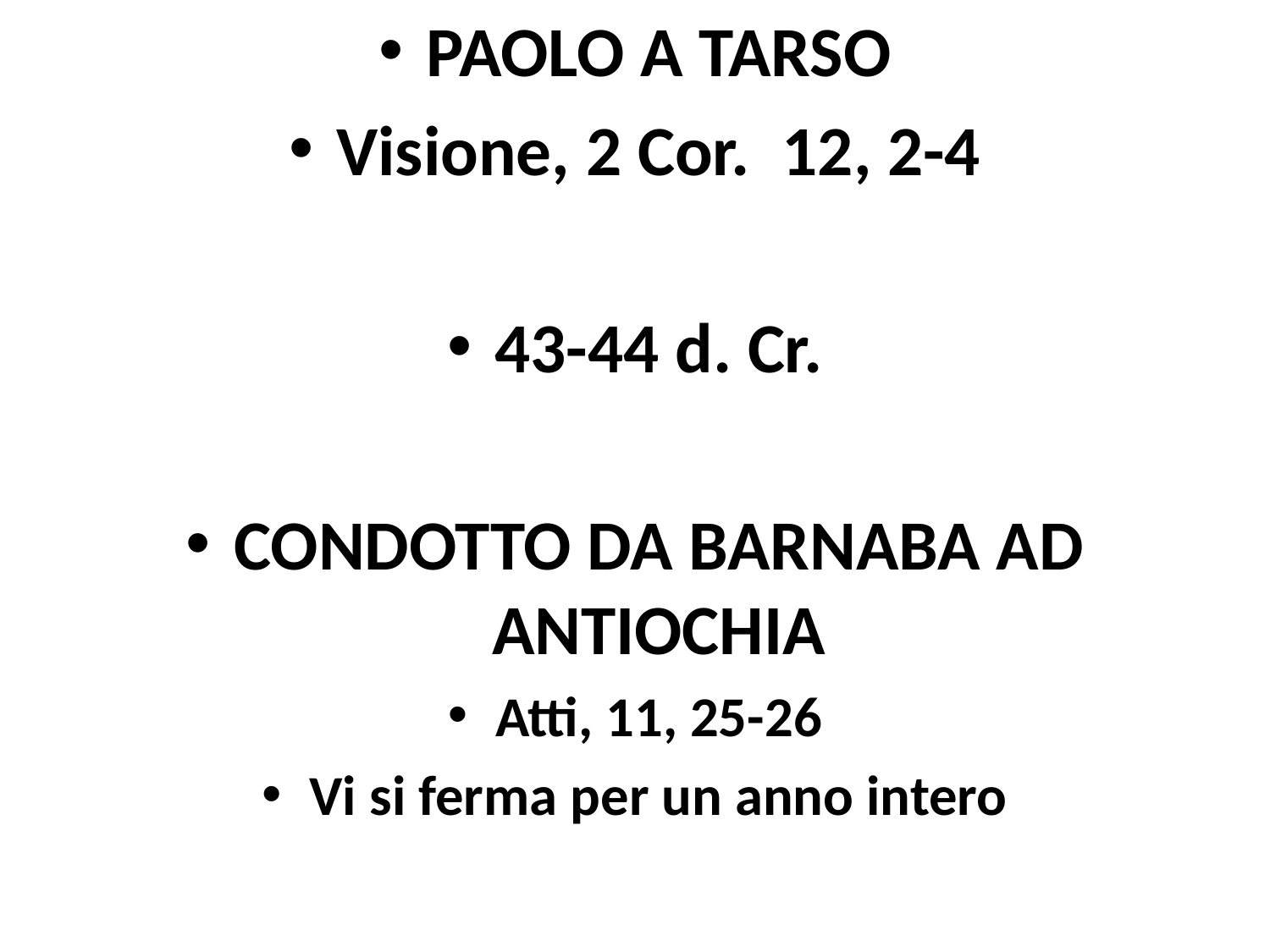

PAOLO A TARSO
Visione, 2 Cor.  12, 2-4

43-44 d. Cr.

CONDOTTO DA BARNABA AD ANTIOCHIA
Atti, 11, 25-26
Vi si ferma per un anno intero

#